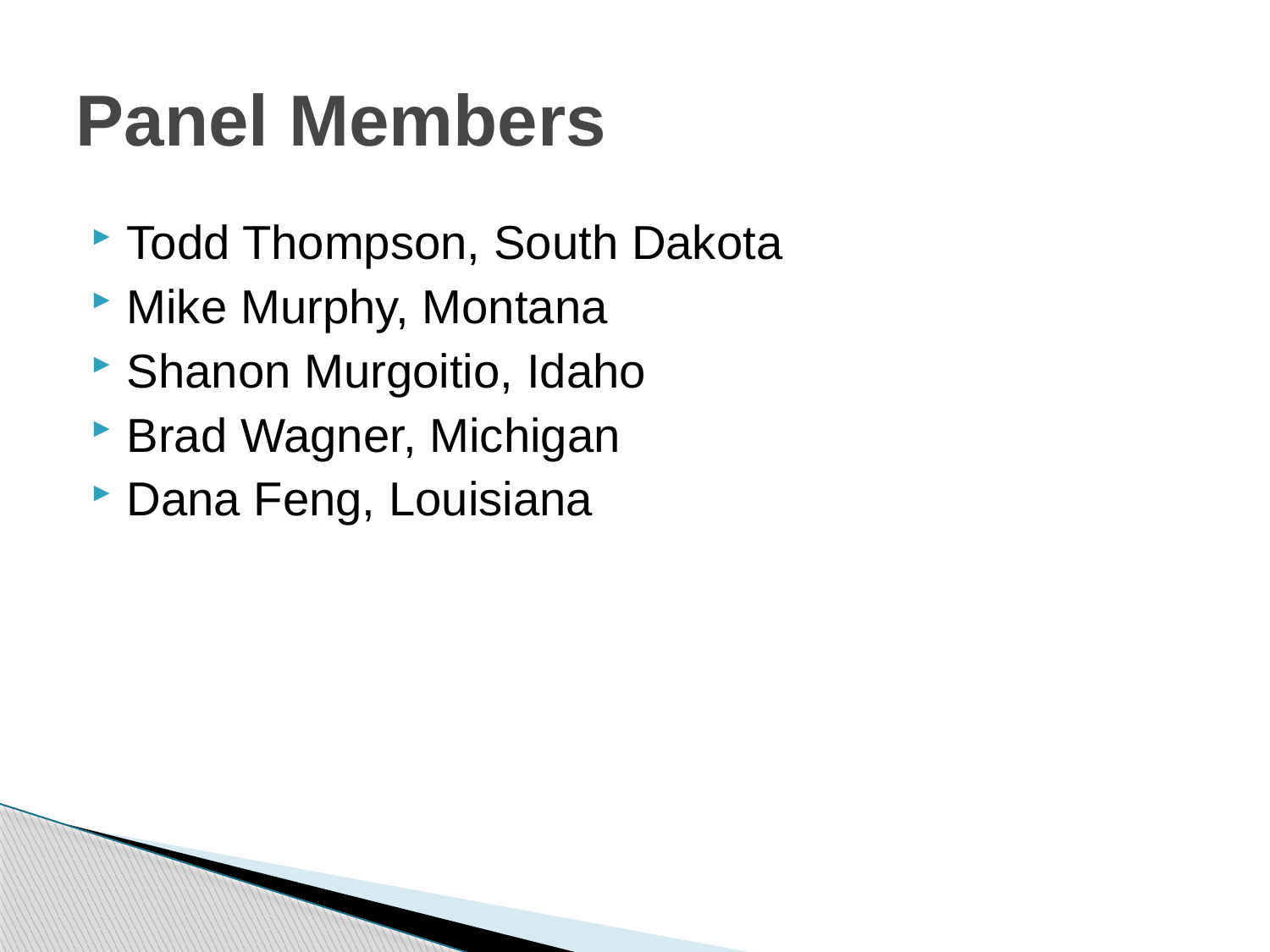

# Panel Members
Todd Thompson, South Dakota
Mike Murphy, Montana
Shanon Murgoitio, Idaho
Brad Wagner, Michigan
Dana Feng, Louisiana